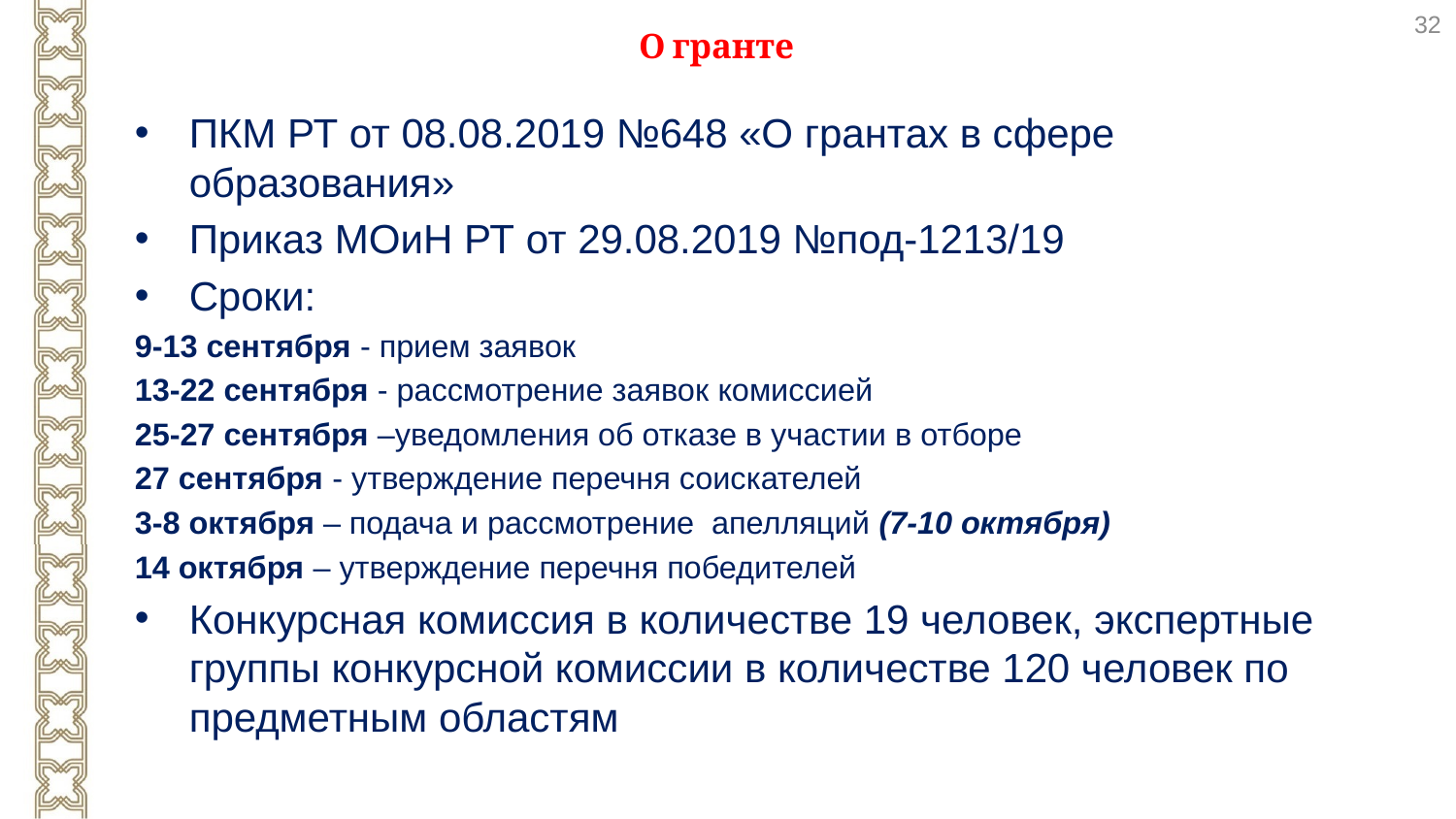

32
# О гранте
ПКМ РТ от 08.08.2019 №648 «О грантах в сфере образования»
Приказ МОиН РТ от 29.08.2019 №под-1213/19
Сроки:
9-13 сентября - прием заявок
13-22 сентября - рассмотрение заявок комиссией
25-27 сентября –уведомления об отказе в участии в отборе
27 сентября - утверждение перечня соискателей
3-8 октября – подача и рассмотрение  апелляций (7-10 октября)
14 октября – утверждение перечня победителей
Конкурсная комиссия в количестве 19 человек, экспертные группы конкурсной комиссии в количестве 120 человек по предметным областям